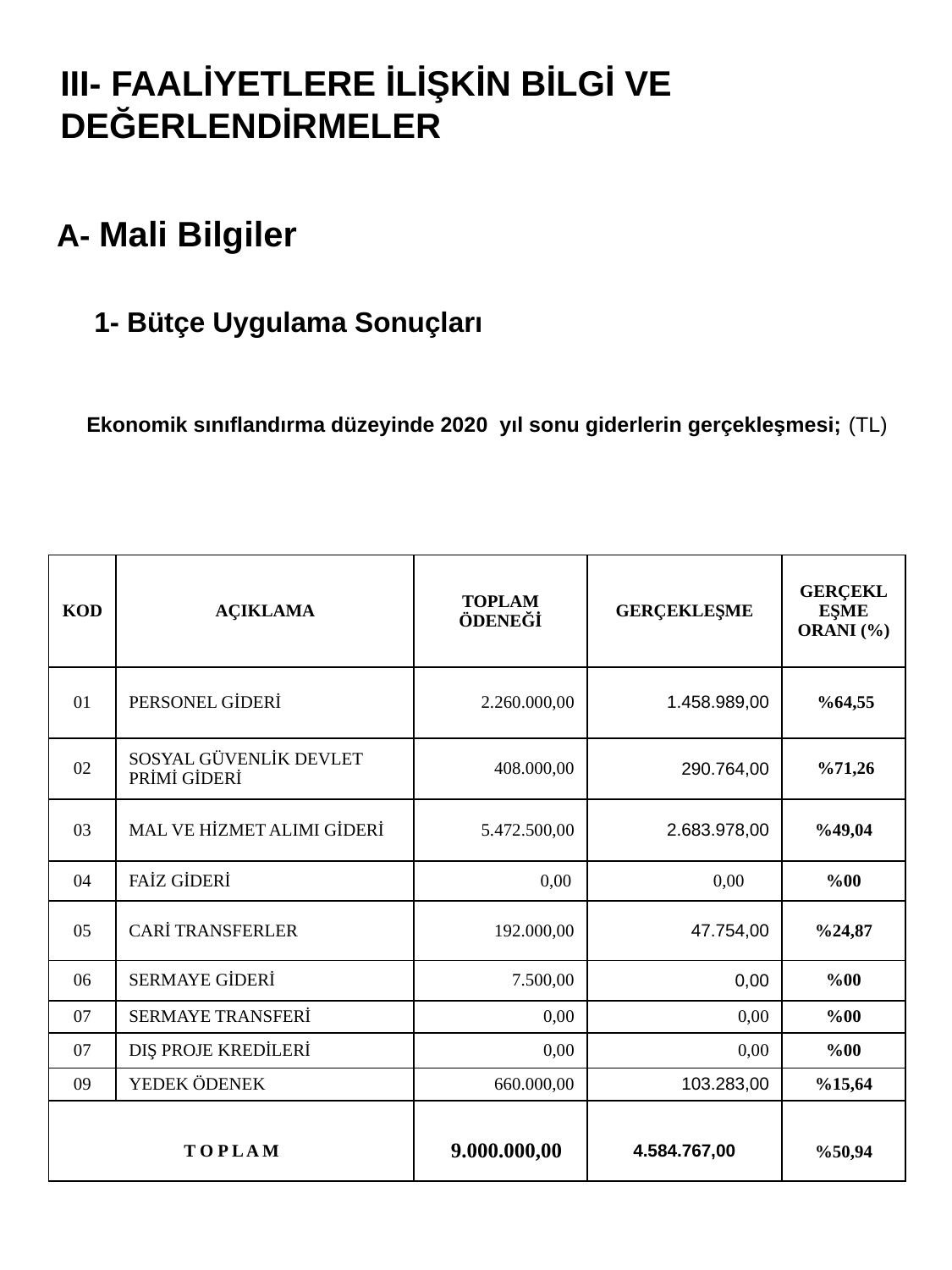

# III- FAALİYETLERE İLİŞKİN BİLGİ VE DEĞERLENDİRMELER
  A- Mali Bilgiler

	 1- Bütçe Uygulama Sonuçları

	Ekonomik sınıflandırma düzeyinde 2020  yıl sonu giderlerin gerçekleşmesi; (TL)

| KOD | AÇIKLAMA | TOPLAM ÖDENEĞİ | GERÇEKLEŞME | GERÇEKLEŞME ORANI (%) |
| --- | --- | --- | --- | --- |
| 01 | PERSONEL GİDERİ | 2.260.000,00 | 1.458.989,00 | %64,55 |
| 02 | SOSYAL GÜVENLİK DEVLET PRİMİ GİDERİ | 408.000,00 | 290.764,00 | %71,26 |
| 03 | MAL VE HİZMET ALIMI GİDERİ | 5.472.500,00 | 2.683.978,00 | %49,04 |
| 04 | FAİZ GİDERİ | 0,00 | 0,00 | %00 |
| 05 | CARİ TRANSFERLER | 192.000,00 | 47.754,00 | %24,87 |
| 06 | SERMAYE GİDERİ | 7.500,00 | 0,00 | %00 |
| 07 | SERMAYE TRANSFERİ | 0,00 | 0,00 | %00 |
| 07 | DIŞ PROJE KREDİLERİ | 0,00 | 0,00 | %00 |
| 09 | YEDEK ÖDENEK | 660.000,00 | 103.283,00 | %15,64 |
| T O P L A M |  | 9.000.000,00 | 4.584.767,00 | %50,94 |